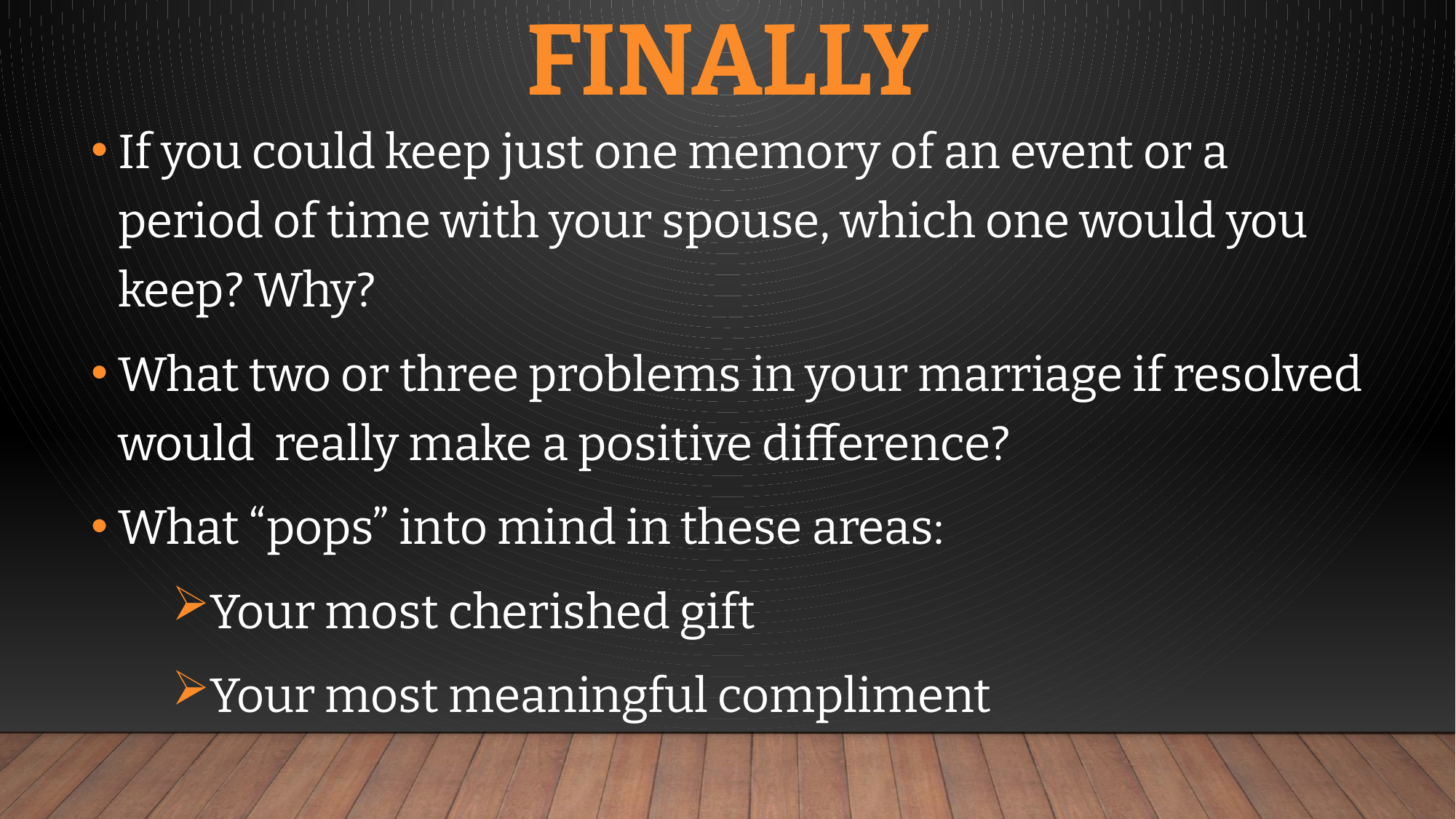

# FINALLY
If you could keep just one memory of an event or a period of time with your spouse, which one would you keep? Why?
What two or three problems in your marriage if resolved would  really make a positive difference?
What “pops” into mind in these areas:
Your most cherished gift
Your most meaningful compliment